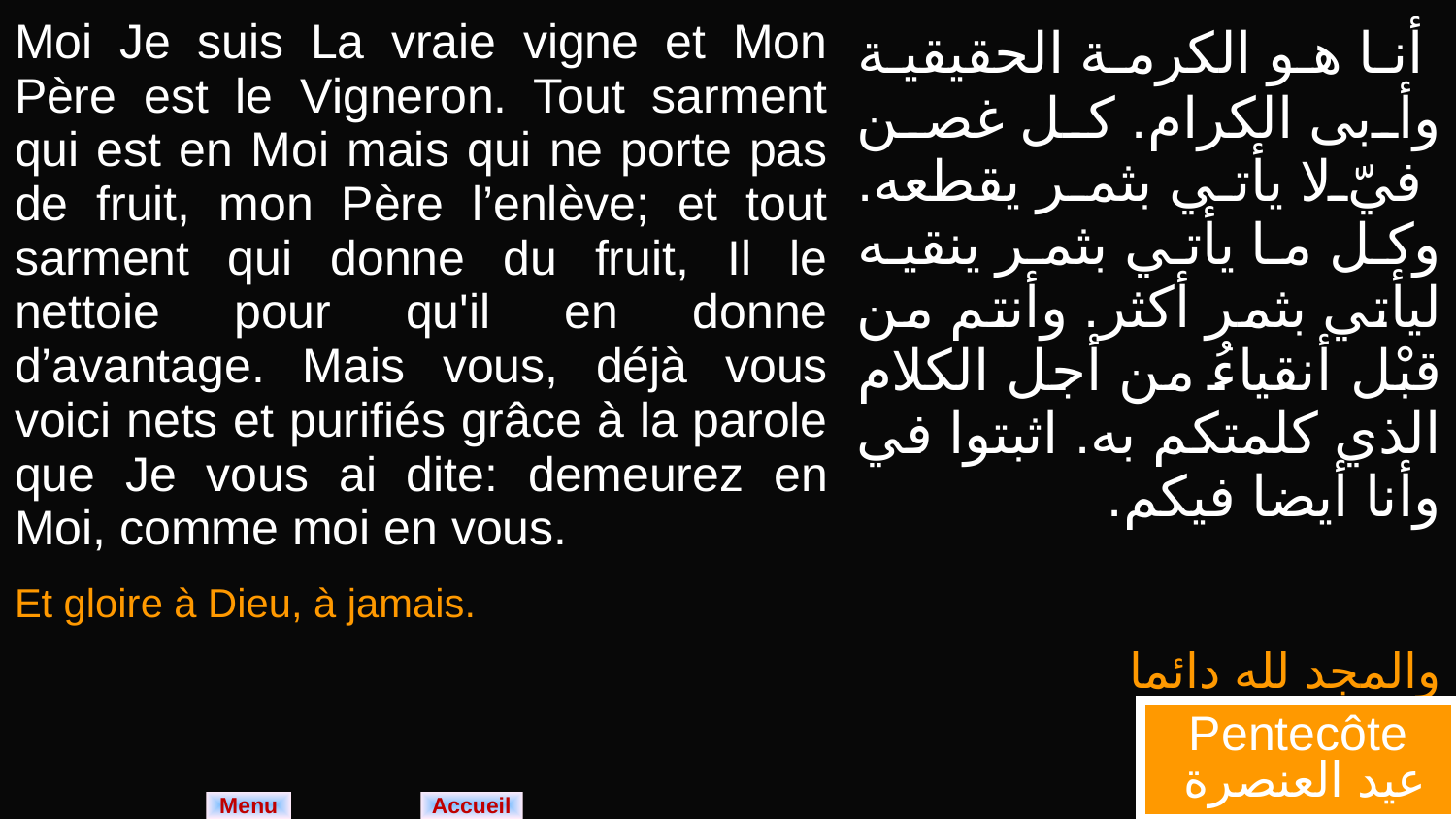

| Moi Je suis La vraie vigne et Mon Père est le Vigneron. Tout sarment qui est en Moi mais qui ne porte pas de fruit, mon Père l’enlève; et tout sarment qui donne du fruit, Il le nettoie pour qu'il en donne d’avantage. Mais vous, déjà vous voici nets et purifiés grâce à la parole que Je vous ai dite: demeurez en Moi, comme moi en vous. Et gloire à Dieu, à jamais. | أنا هو الكرمة الحقيقية وأبى الكرام. كل غصن فيّ لا يأتي بثمر يقطعه. وكل ما يأتي بثمر ينقيه ليأتي بثمر أكثر. وأنتم من قبْل أنقياءُ من أجل الكلام الذي كلمتكم به. اثبتوا في وأنا أيضا فيكم. والمجد لله دائما |
| --- | --- |
Pentecôte
 عيد العنصرة
Menu